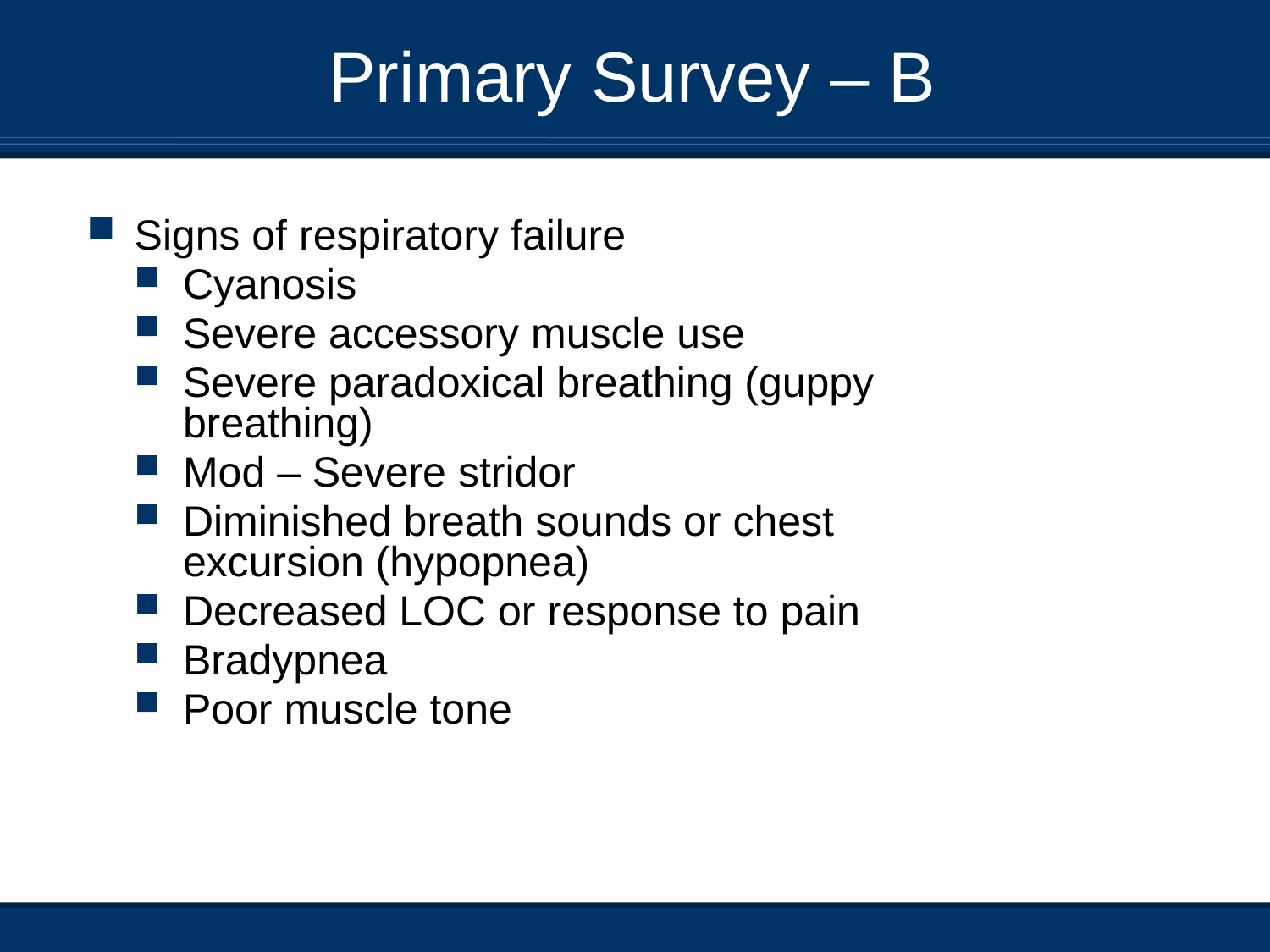

# Primary Survey – B
Signs of respiratory failure
Cyanosis
Severe accessory muscle use
Severe paradoxical breathing (guppy breathing)
Mod – Severe stridor
Diminished breath sounds or chest excursion (hypopnea)
Decreased LOC or response to pain
Bradypnea
Poor muscle tone